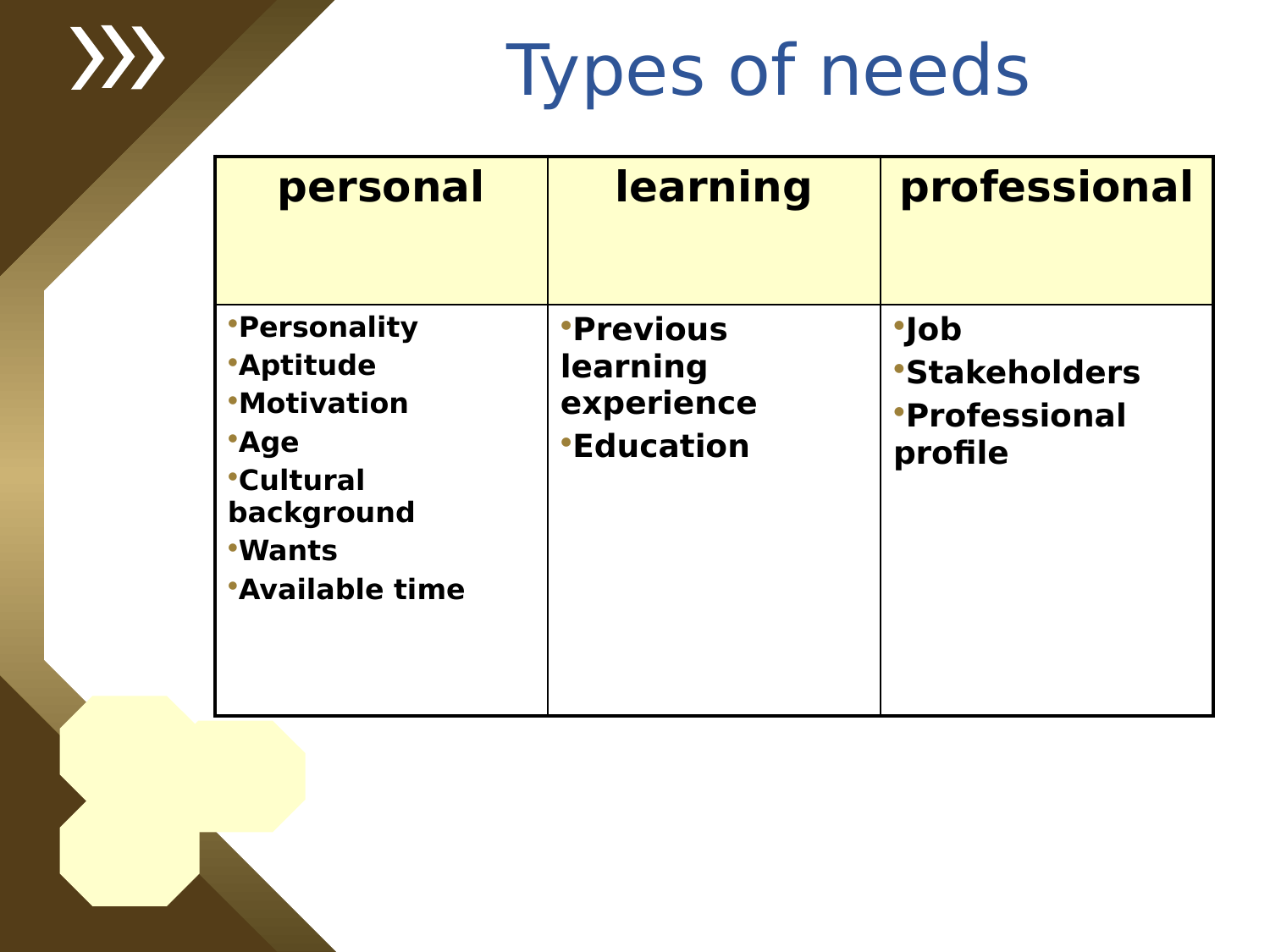

# Types of needs
| personal | learning | professional |
| --- | --- | --- |
| Personality Aptitude Motivation Age Cultural background Wants Available time | Previous learning experience Education | Job Stakeholders Professional profile |